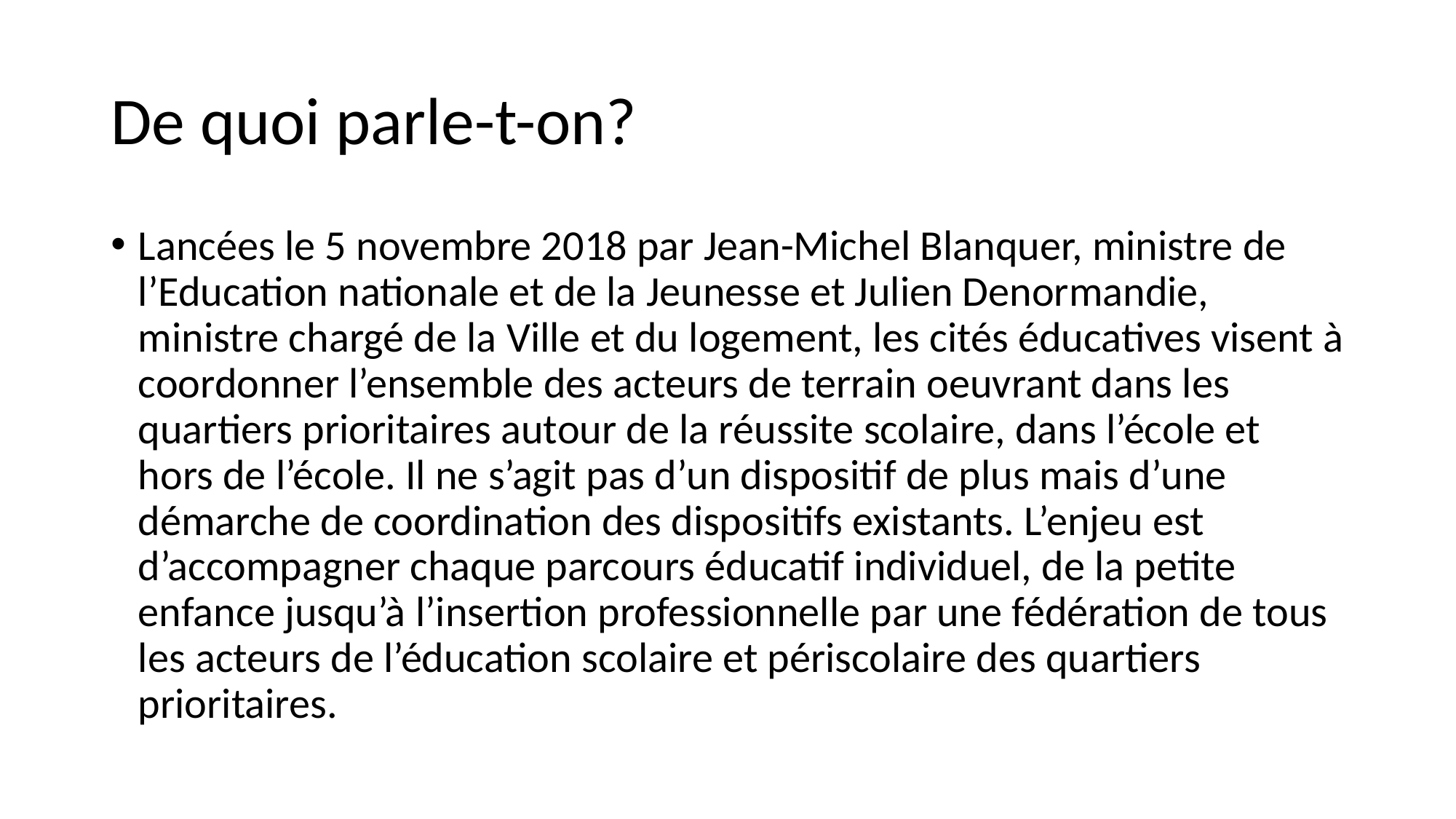

# De quoi parle-t-on?
Lancées le 5 novembre 2018 par Jean-Michel Blanquer, ministre de l’Education nationale et de la Jeunesse et Julien Denormandie, ministre chargé de la Ville et du logement, les cités éducatives visent à coordonner l’ensemble des acteurs de terrain oeuvrant dans les quartiers prioritaires autour de la réussite scolaire, dans l’école et hors de l’école. Il ne s’agit pas d’un dispositif de plus mais d’une démarche de coordination des dispositifs existants. L’enjeu est d’accompagner chaque parcours éducatif individuel, de la petite enfance jusqu’à l’insertion professionnelle par une fédération de tous les acteurs de l’éducation scolaire et périscolaire des quartiers prioritaires.